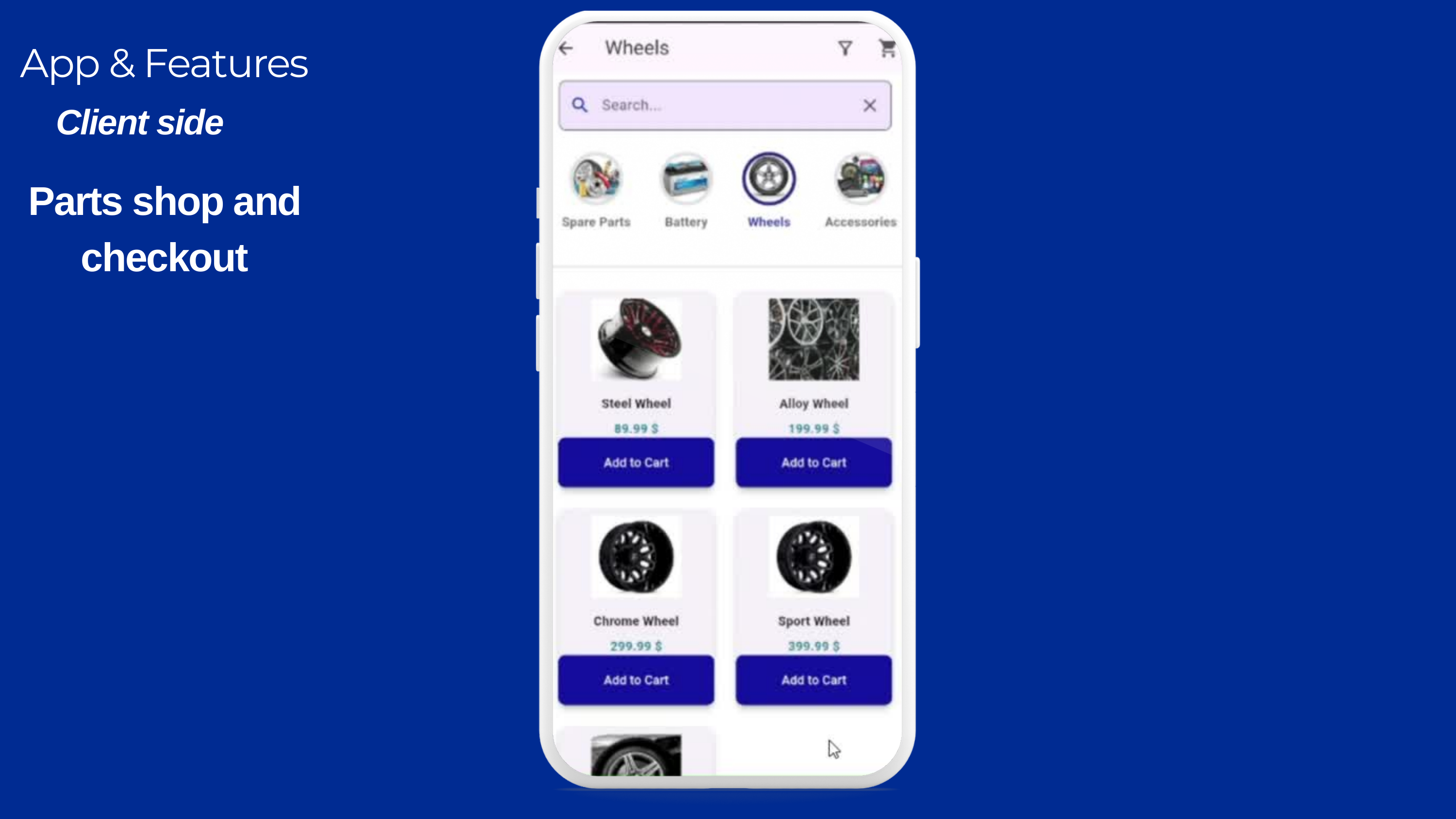

App & Features

Client side
Parts shop and checkout